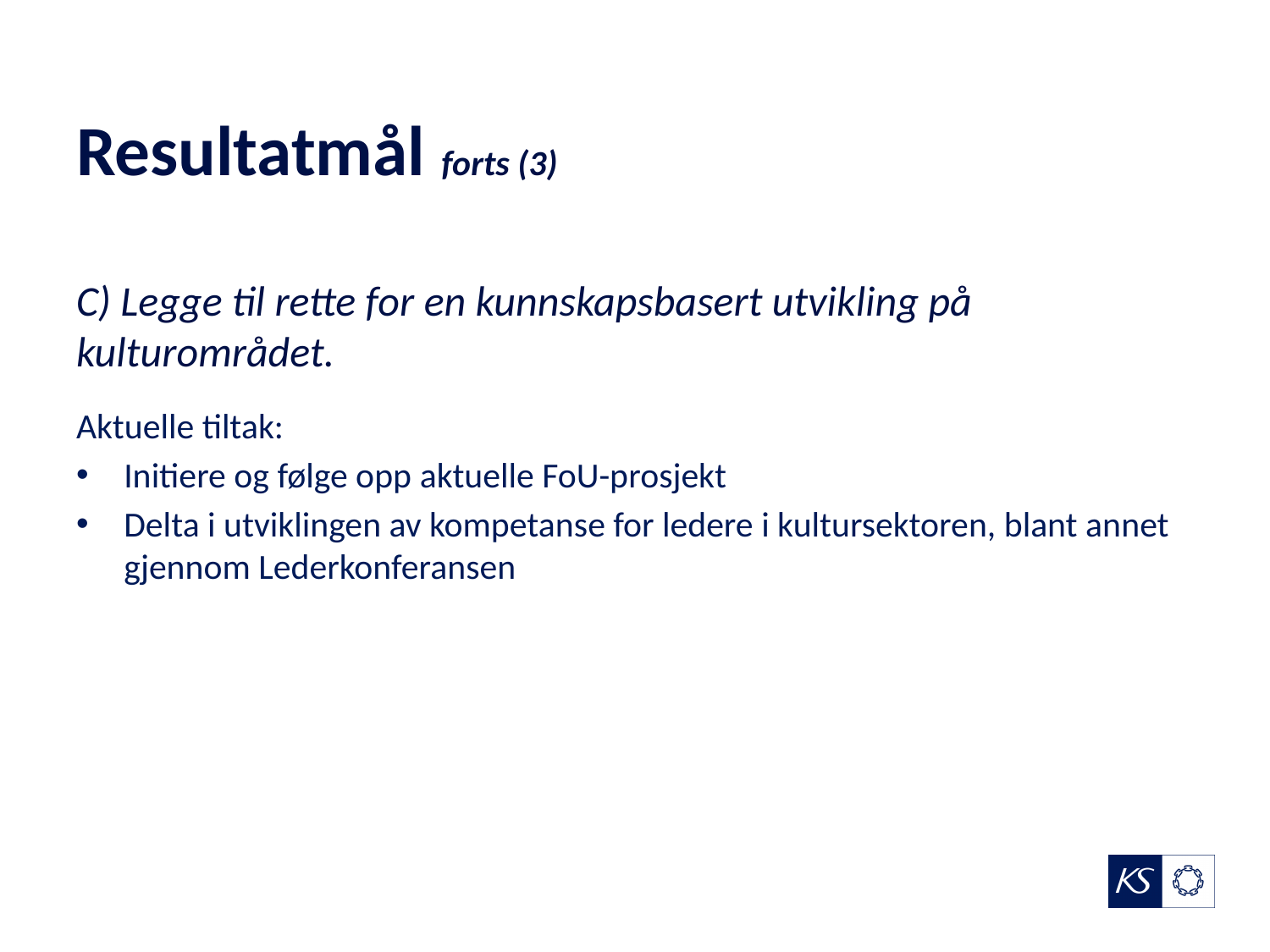

# Resultatmål forts (3) C) Legge til rette for en kunnskapsbasert utvikling på kulturområdet.

Aktuelle tiltak:
Initiere og følge opp aktuelle FoU-prosjekt
Delta i utviklingen av kompetanse for ledere i kultursektoren, blant annet gjennom Lederkonferansen